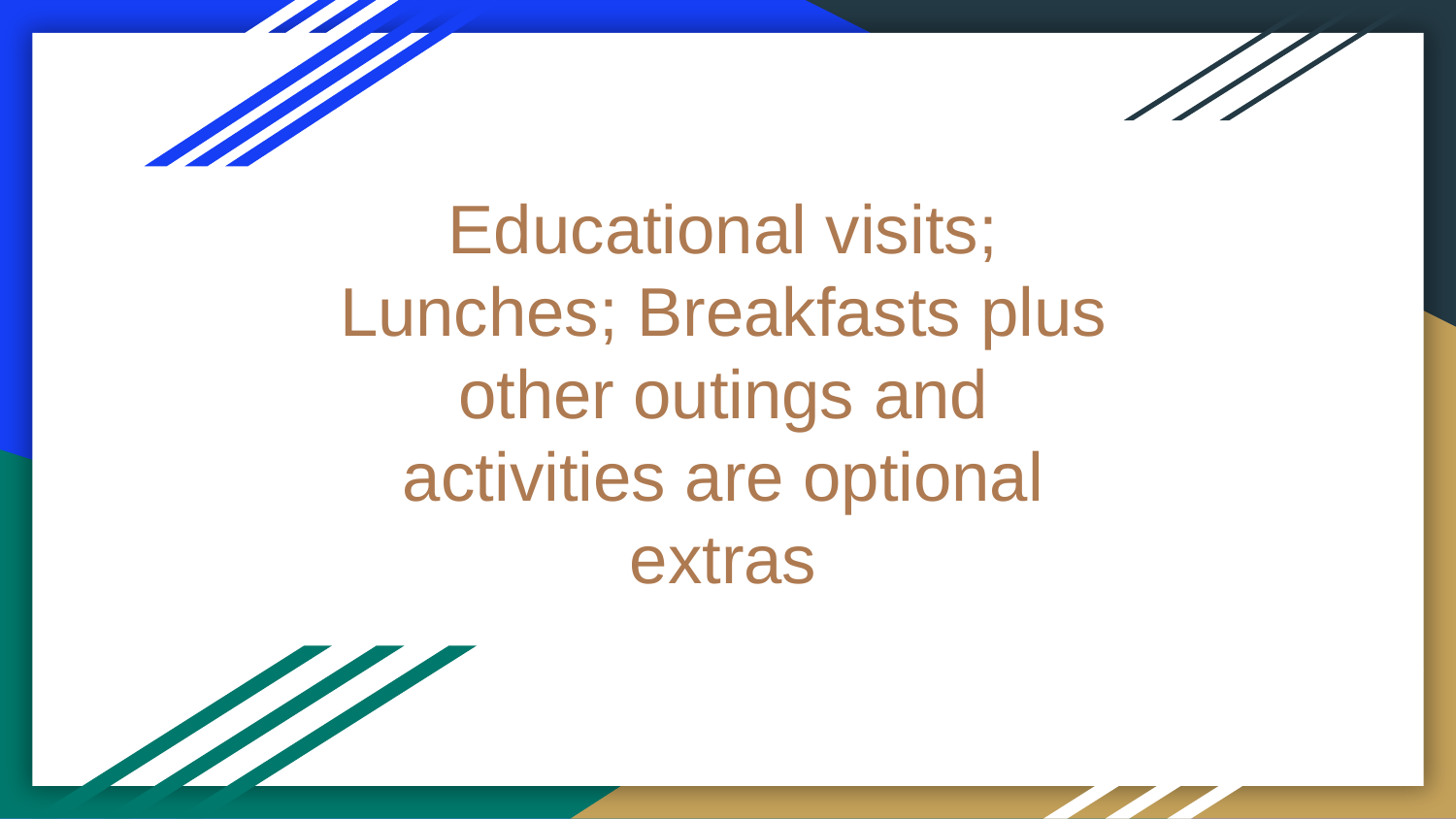

# Educational visits; Lunches; Breakfasts plus other outings and activities are optional extras